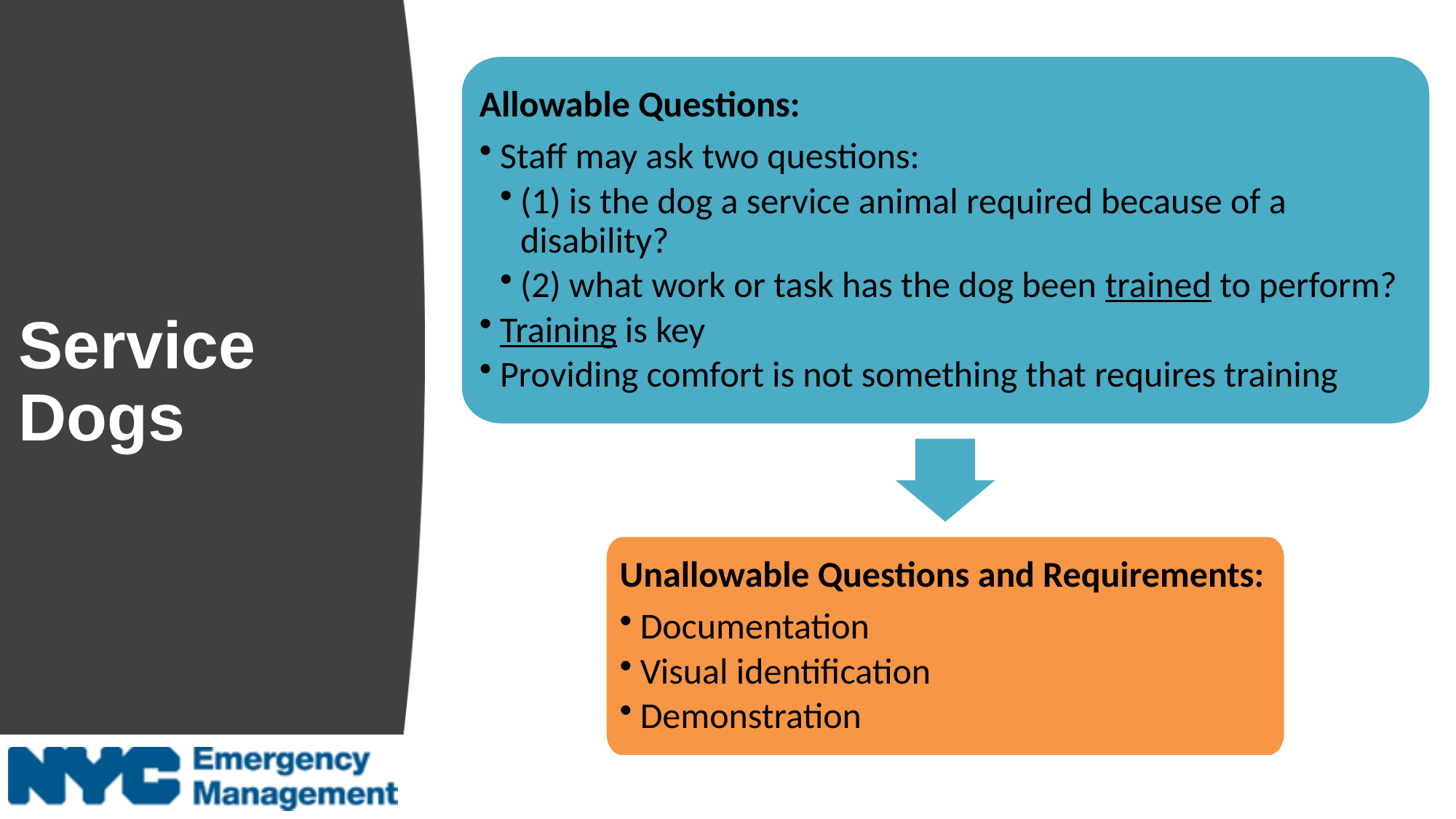

Allowable Questions:
Staff may ask two questions:
(1) is the dog a service animal required because of a disability?
(2) what work or task has the dog been trained to perform?
Training is key
Providing comfort is not something that requires training
# Service Dogs

Unallowable Questions and Requirements:
Documentation
Visual identification
Demonstration